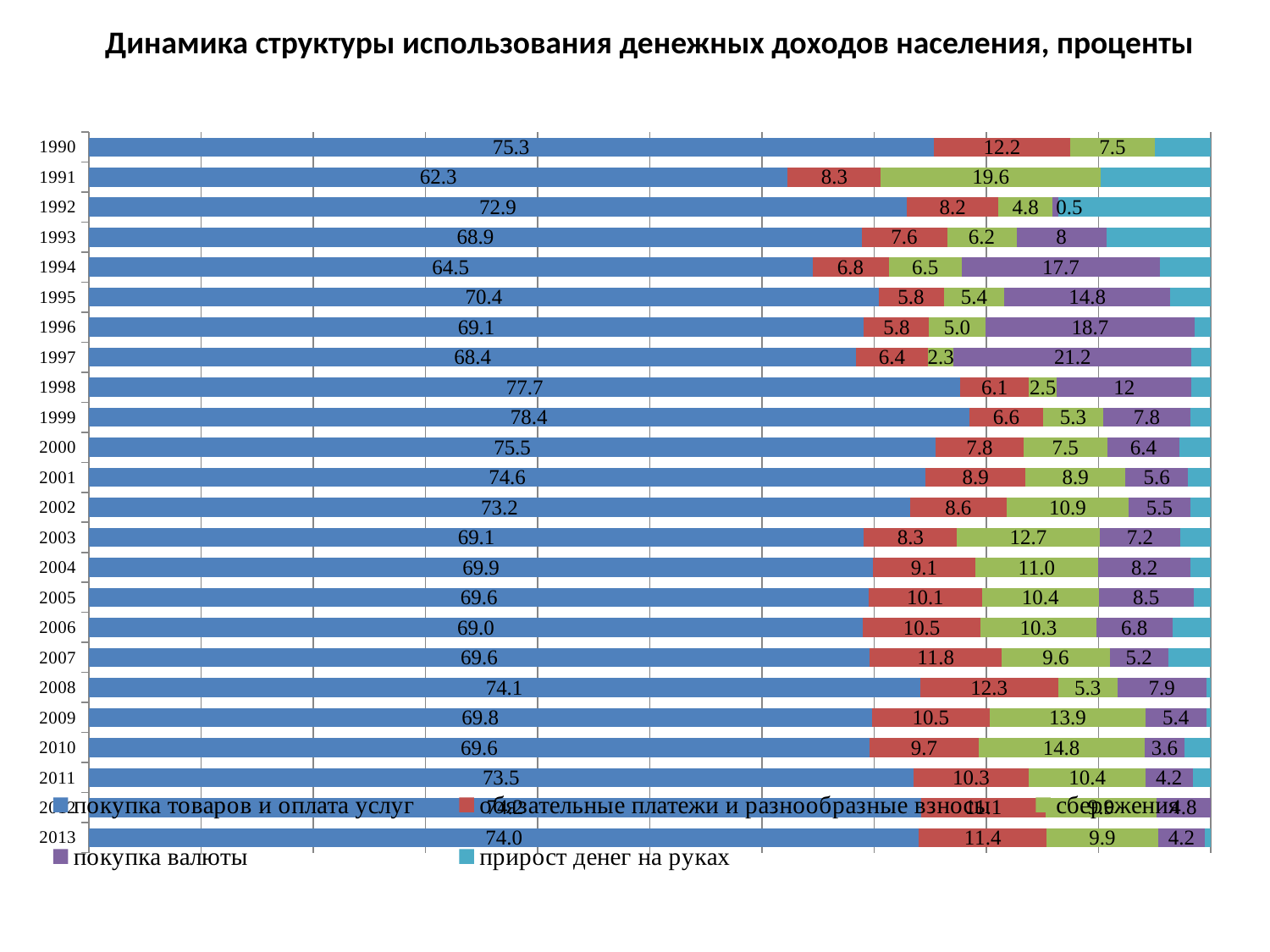

Динамика структуры использования денежных доходов населения, проценты

### Chart

| Category | покупка товаров и оплата услуг | обязательные платежи и разнообразные взносы | сбережения | покупка валюты | прирост денег на руках |
|---|---|---|---|---|---|
| 1990 | 75.3 | 12.2 | 7.5 | None | 5.0 |
| 1991 | 62.3 | 8.3 | 19.6 | None | 9.8 |
| 1992 | 72.9 | 8.2 | 4.8 | 0.5 | 13.6 |
| 1993 | 68.9 | 7.6 | 6.2 | 8.0 | 9.3 |
| 1994 | 64.5 | 6.8 | 6.5 | 17.7 | 4.5 |
| 1995 | 70.4 | 5.8 | 5.4 | 14.8 | 3.6 |
| 1996 | 69.1 | 5.8 | 5.0 | 18.7 | 1.4 |
| 1997 | 68.4 | 6.4 | 2.3 | 21.2 | 1.7 |
| 1998 | 77.7 | 6.1 | 2.5 | 12.0 | 1.7 |
| 1999 | 78.4 | 6.6 | 5.3 | 7.8 | 1.8 |
| 2000 | 75.5 | 7.8 | 7.5 | 6.4 | 2.8 |
| 2001 | 74.6 | 8.9 | 8.9 | 5.6 | 2.0 |
| 2002 | 73.2 | 8.6 | 10.9 | 5.5 | 1.8 |
| 2003 | 69.1 | 8.3 | 12.7 | 7.2 | 2.7 |
| 2004 | 69.9 | 9.1 | 11.0 | 8.2 | 1.8 |
| 2005 | 69.6 | 10.1 | 10.4 | 8.5 | 1.5 |
| 2006 | 69.0 | 10.5 | 10.3 | 6.8 | 3.4 |
| 2007 | 69.6 | 11.8 | 9.6 | 5.2 | 3.8 |
| 2008 | 74.1 | 12.3 | 5.3 | 7.9 | 0.4 |
| 2009 | 69.8 | 10.5 | 13.9 | 5.4 | 0.4 |
| 2010 | 69.6 | 9.7 | 14.8 | 3.6 | 2.3 |
| 2011 | 73.5 | 10.3 | 10.4 | 4.2 | 1.6 |
| 2012 | 74.2 | 11.1 | 9.9 | 4.8 | 0.0 |
| 2013 | 74.0 | 11.4 | 9.9 | 4.2 | 0.5 |